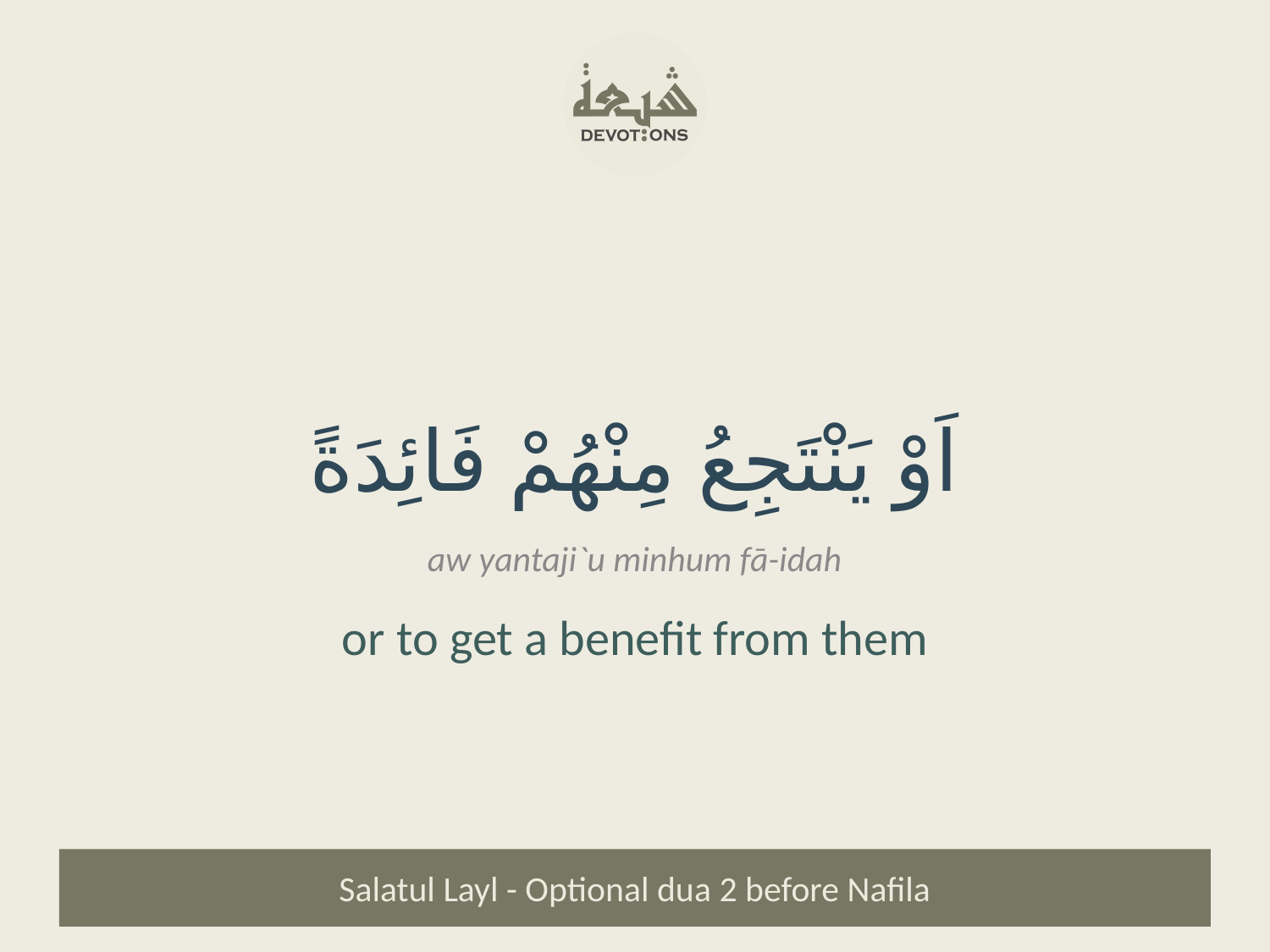

اَوْ يَنْتَجِعُ مِنْهُمْ فَائِدَةً
aw yantaji`u minhum fā-idah
or to get a benefit from them
Salatul Layl - Optional dua 2 before Nafila